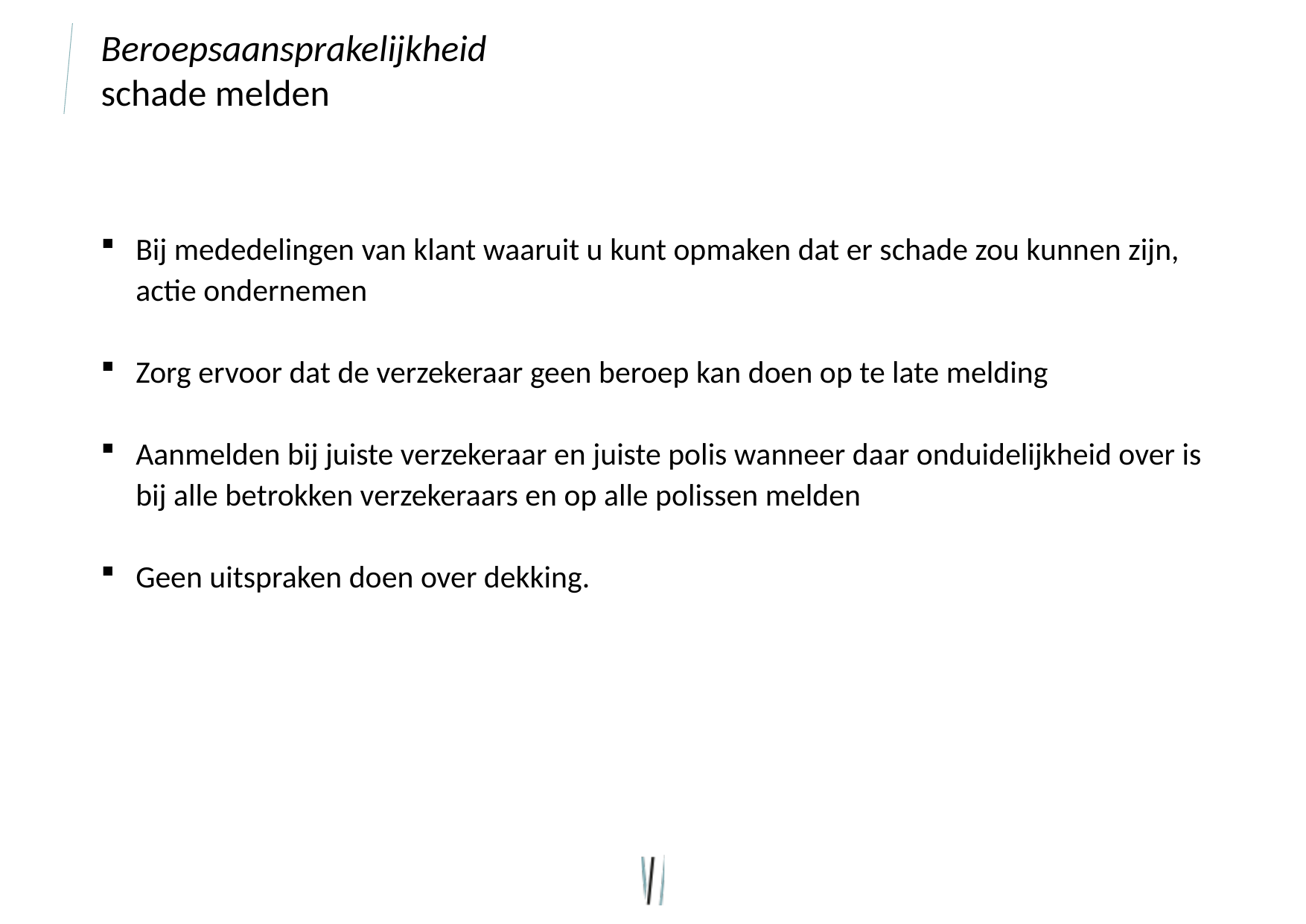

# Beroepsaansprakelijkheid schade melden
Bij mededelingen van klant waaruit u kunt opmaken dat er schade zou kunnen zijn, actie ondernemen

Zorg ervoor dat de verzekeraar geen beroep kan doen op te late melding

Aanmelden bij juiste verzekeraar en juiste polis wanneer daar onduidelijkheid over is bij alle betrokken verzekeraars en op alle polissen melden

Geen uitspraken doen over dekking.